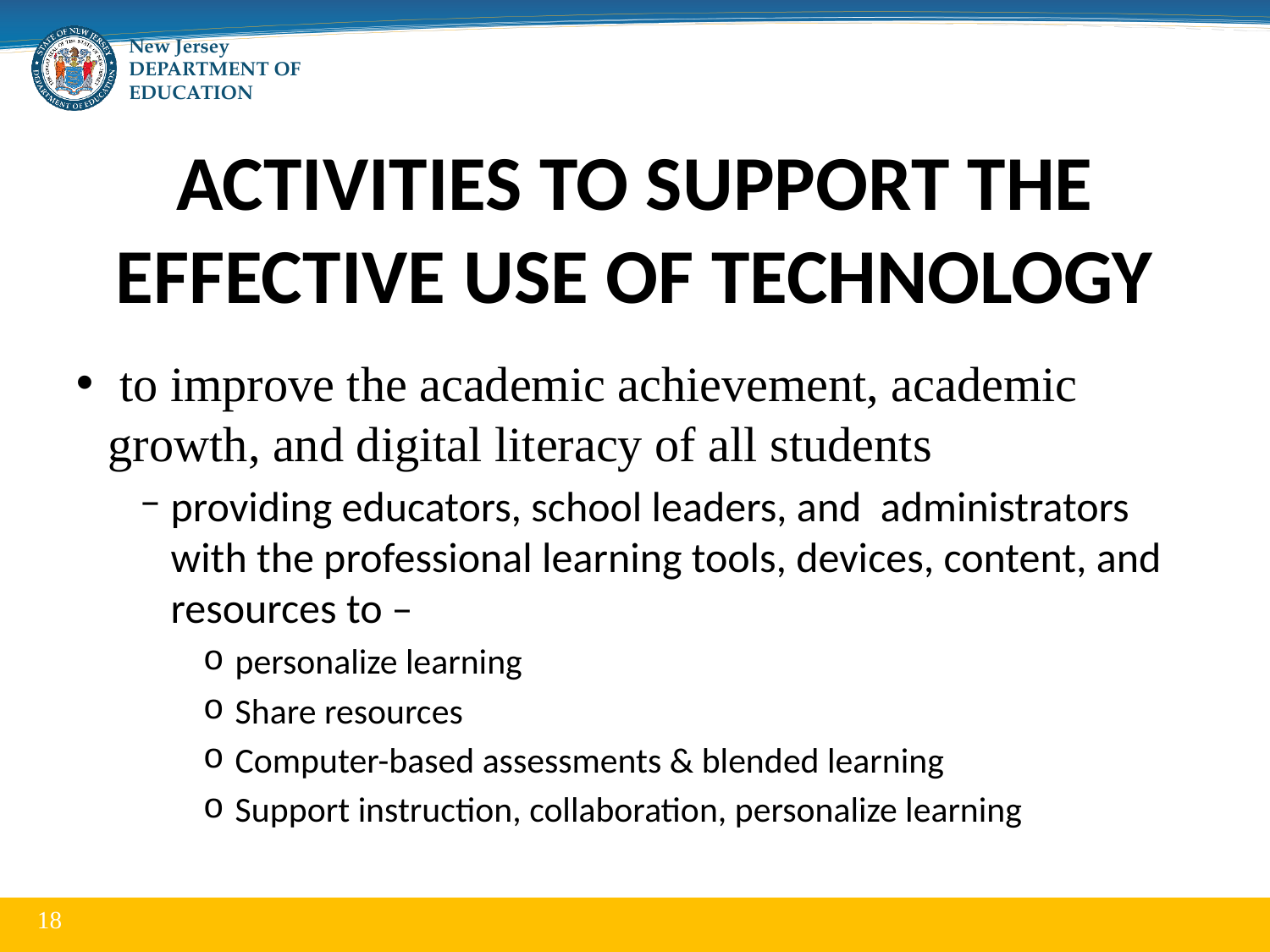

# ACTIVITIES TO SUPPORT THE EFFECTIVE USE OF TECHNOLOGY
 to improve the academic achievement, academic growth, and digital literacy of all students
providing educators, school leaders, and  administrators with the professional learning tools, devices, content, and resources to –
personalize learning
Share resources
Computer-based assessments & blended learning
Support instruction, collaboration, personalize learning